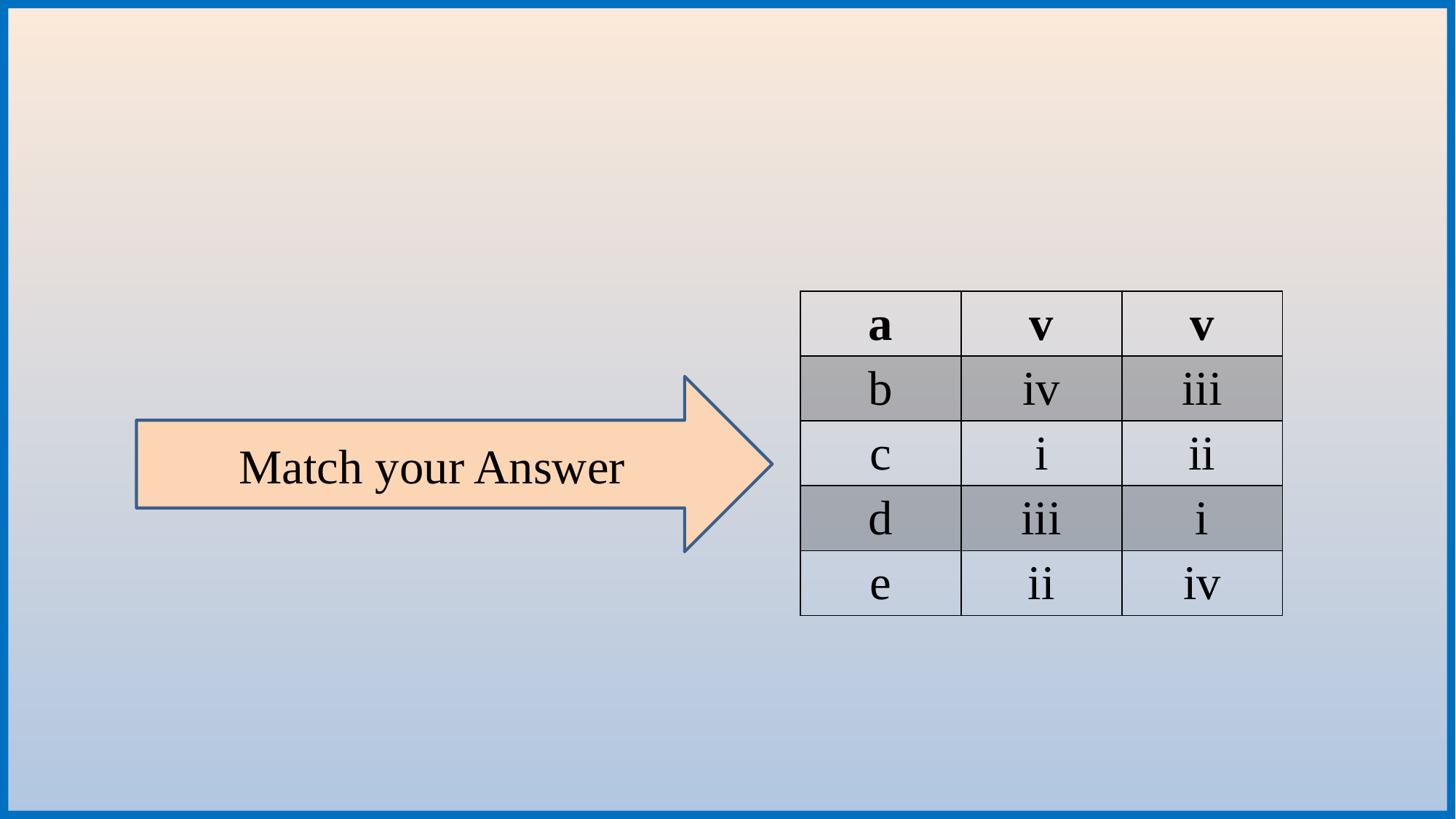

| a | v | v |
| --- | --- | --- |
| b | iv | iii |
| c | i | ii |
| d | iii | i |
| e | ii | iv |
Match your Answer